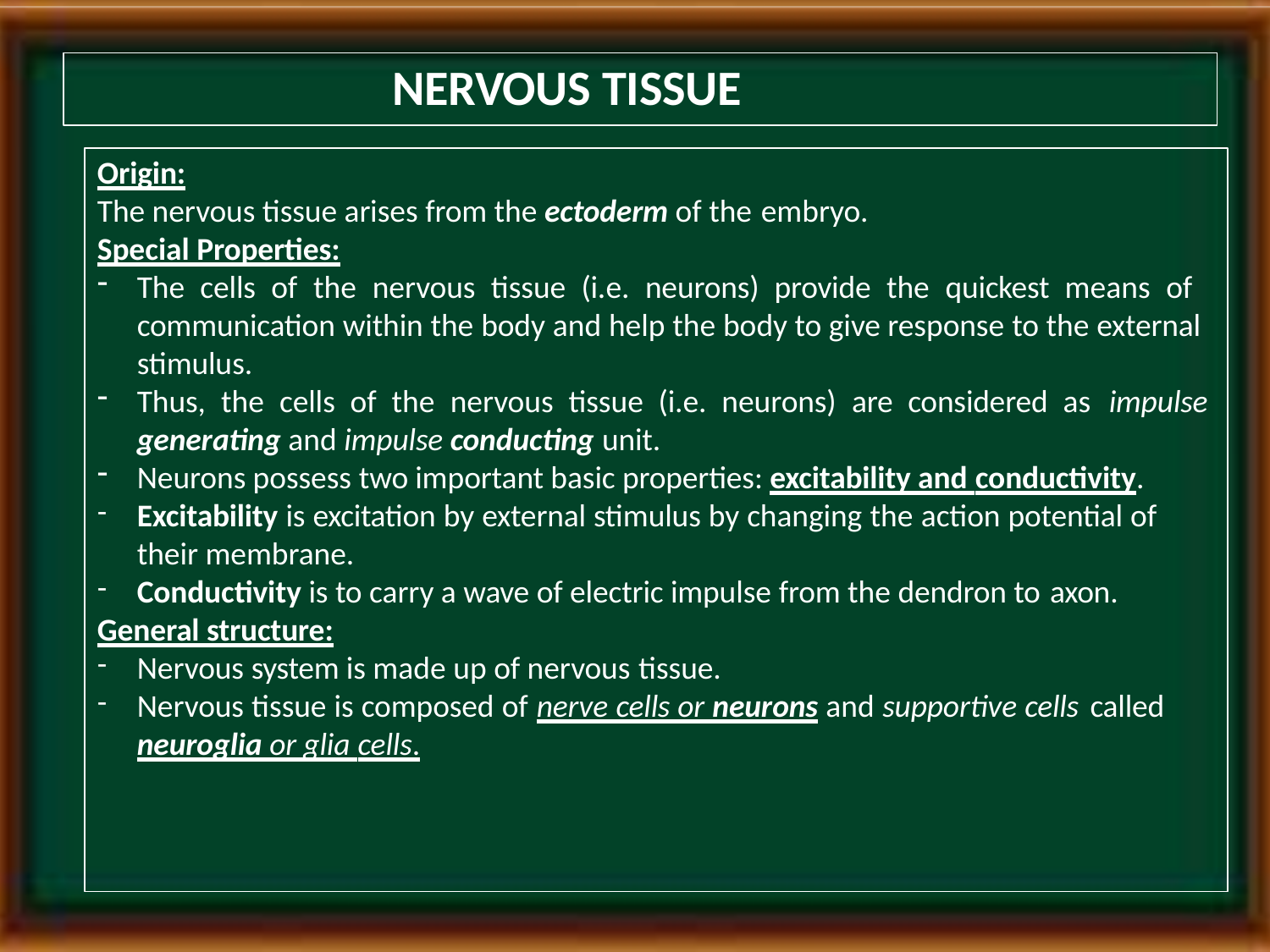

# NERVOUS TISSUE

Origin:
The nervous tissue arises from the ectoderm of the embryo.
Special Properties:
The cells of the nervous tissue (i.e. neurons) provide the quickest means of  communication within the body and help the body to give response to the external  stimulus.
Thus, the cells of the nervous tissue (i.e. neurons) are considered as impulse generating and impulse conducting unit.
Neurons possess two important basic properties: excitability and conductivity.
Excitability is excitation by external stimulus by changing the action potential of  their membrane.
Conductivity is to carry a wave of electric impulse from the dendron to axon.
General structure:
Nervous system is made up of nervous tissue.
Nervous tissue is composed of nerve cells or neurons and supportive cells called neuroglia or glia cells.